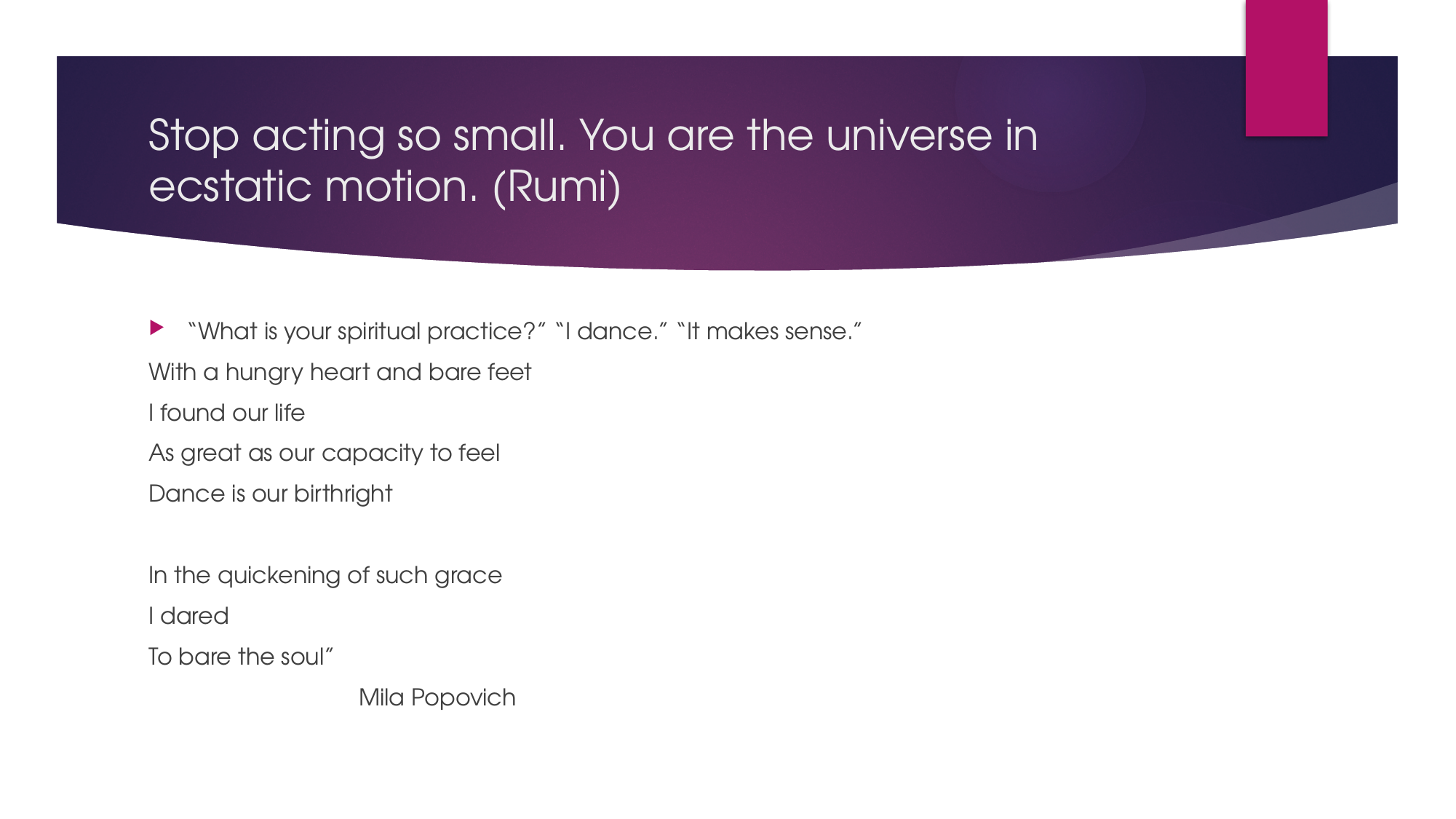

# Stop acting so small. You are the universe in ecstatic motion. (Rumi)
“What is your spiritual practice?” “I dance.” “It makes sense.”
With a hungry heart and bare feet
I found our life
As great as our capacity to feel
Dance is our birthright

In the quickening of such grace
I dared
To bare the soul”
                                 Mila Popovich